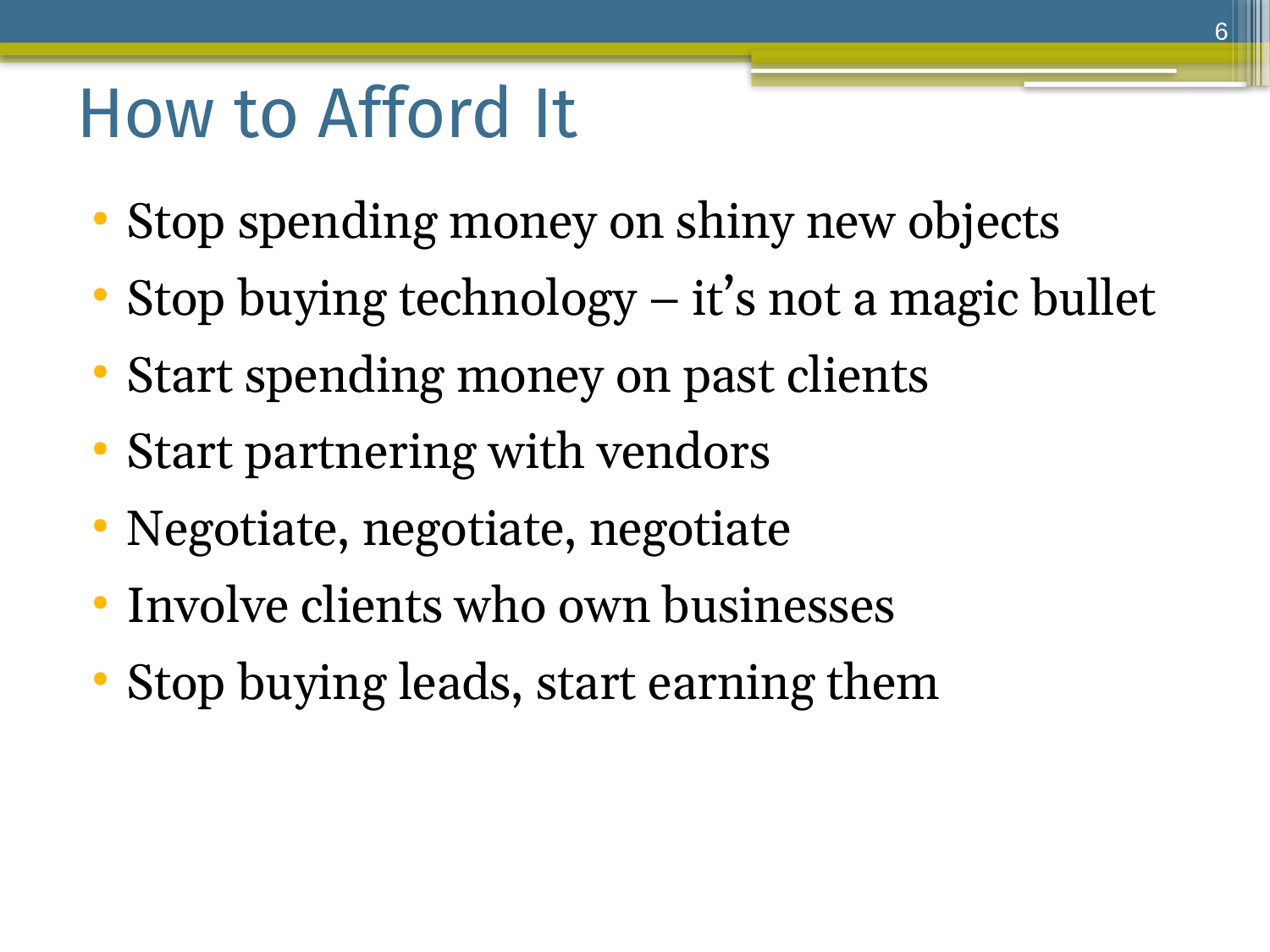

6
# How to Afford It
Stop spending money on shiny new objects
Stop buying technology – it’s not a magic bullet
Start spending money on past clients
Start partnering with vendors
Negotiate, negotiate, negotiate
Involve clients who own businesses
Stop buying leads, start earning them